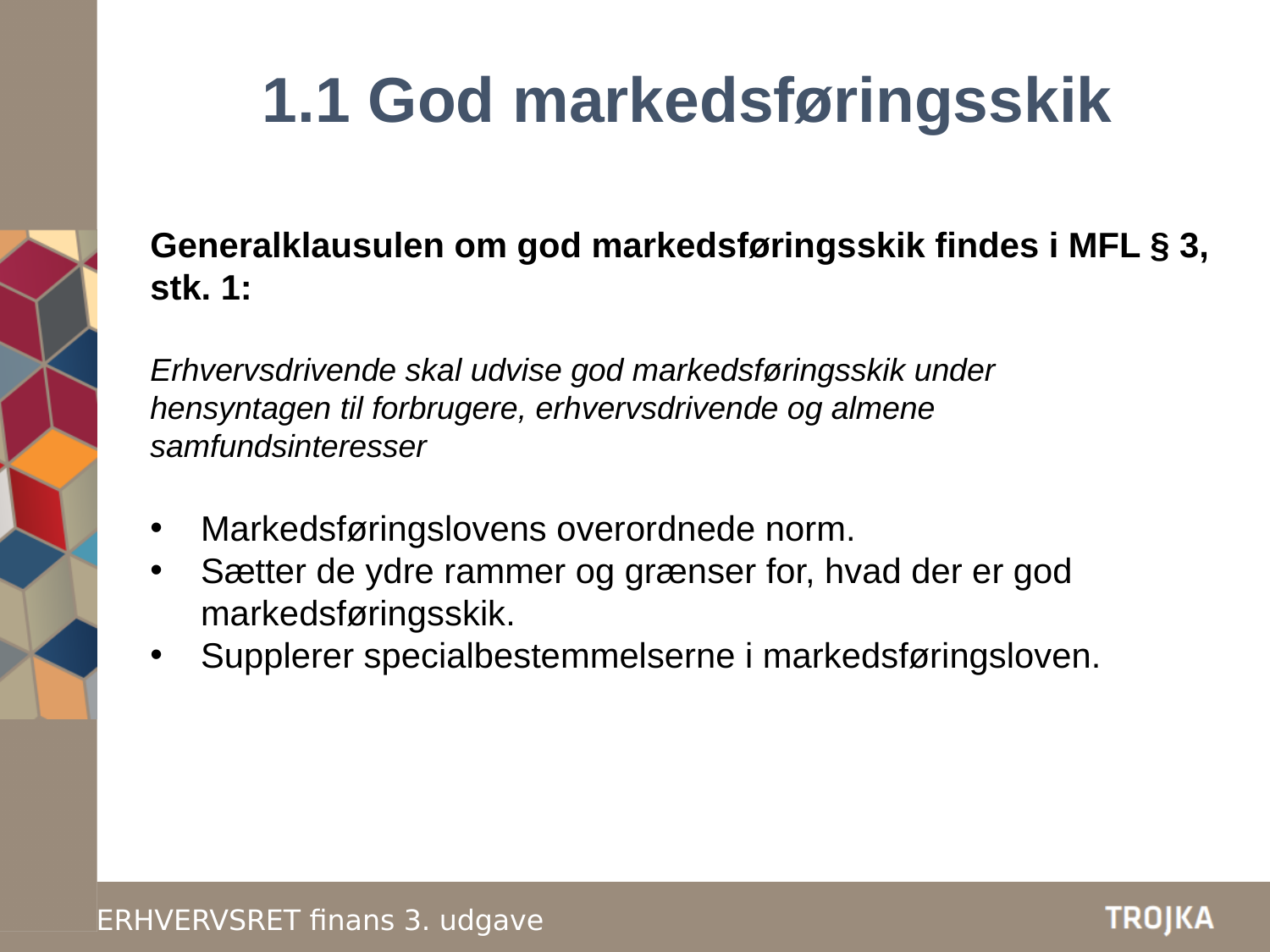

1.1 God markedsføringsskik
Generalklausulen om god markedsføringsskik findes i MFL § 3,
stk. 1:

Erhvervsdrivende skal udvise god markedsføringsskik under
hensyntagen til forbrugere, erhvervsdrivende og almene
samfundsinteresser

Markedsføringslovens overordnede norm.
Sætter de ydre rammer og grænser for, hvad der er god markedsføringsskik.
Supplerer specialbestemmelserne i markedsføringsloven.